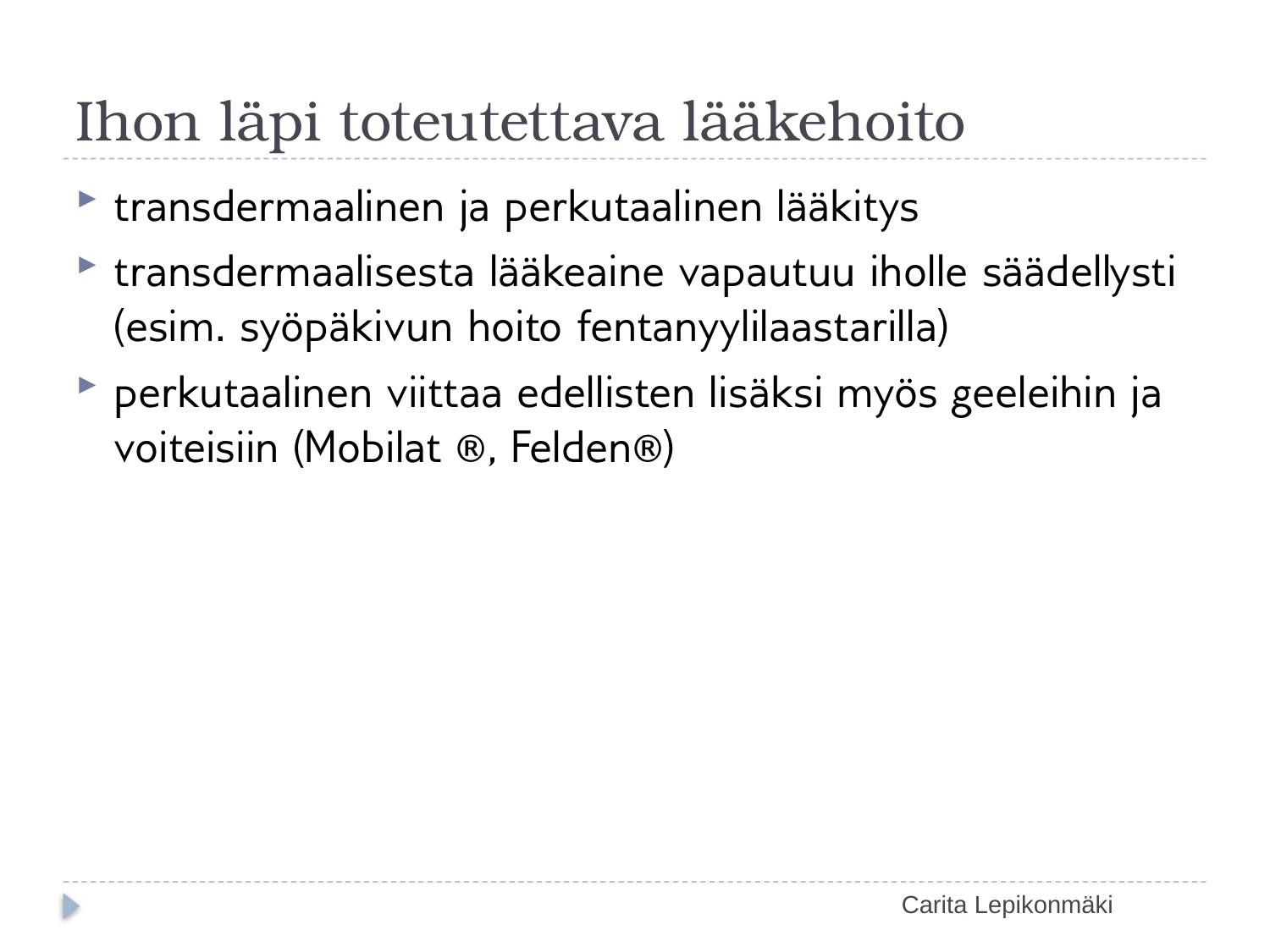

# Ihon läpi toteutettava lääkehoito
transdermaalinen ja perkutaalinen lääkitys
transdermaalisesta lääkeaine vapautuu iholle säädellysti (esim. syöpäkivun hoito fentanyylilaastarilla)
perkutaalinen viittaa edellisten lisäksi myös geeleihin ja voiteisiin (Mobilat ®, Felden®)
Carita Lepikonmäki